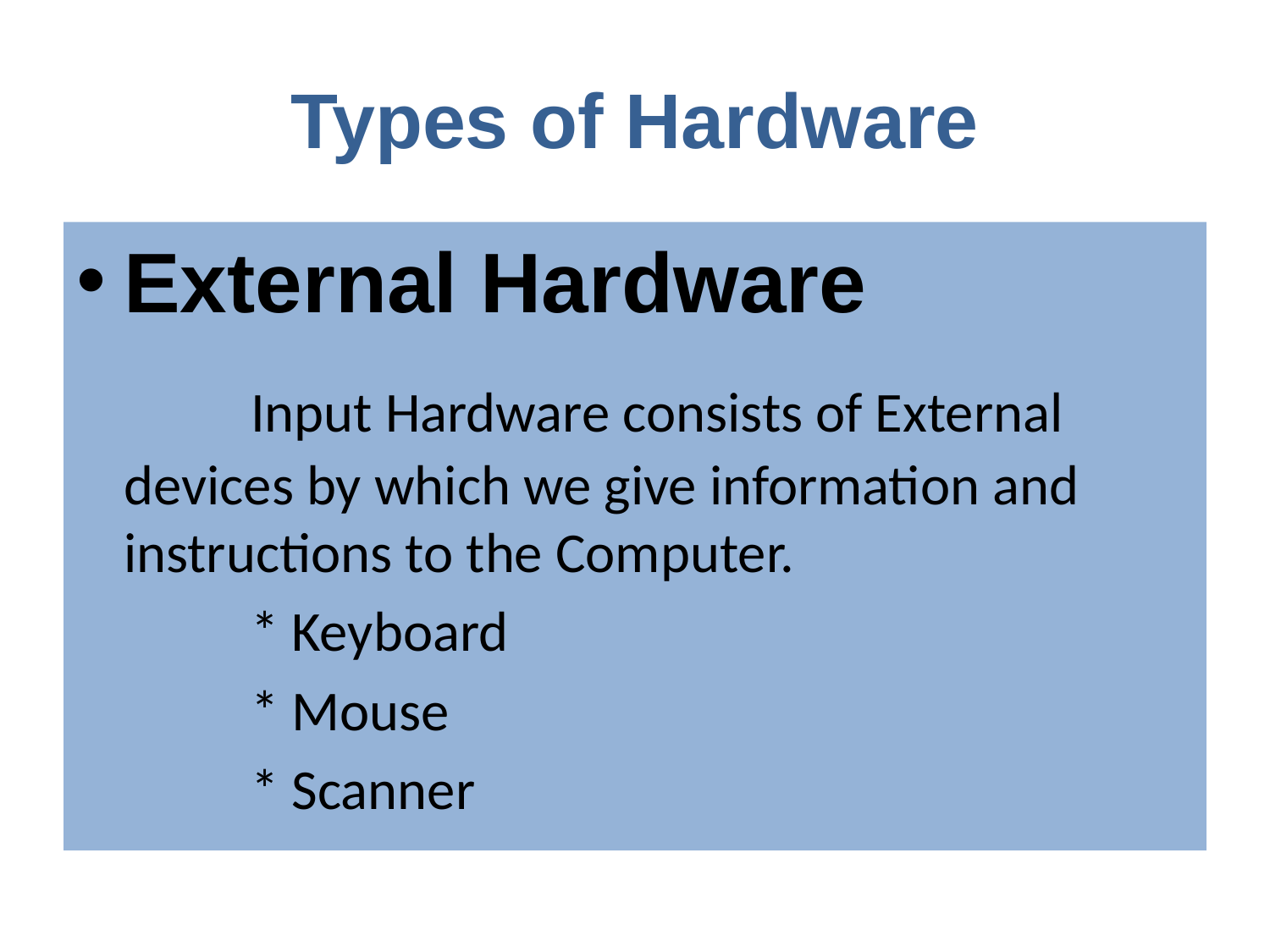

# Types of Hardware
External Hardware
		Input Hardware consists of External devices by which we give information and instructions to the Computer.
		* Keyboard
		* Mouse
		* Scanner